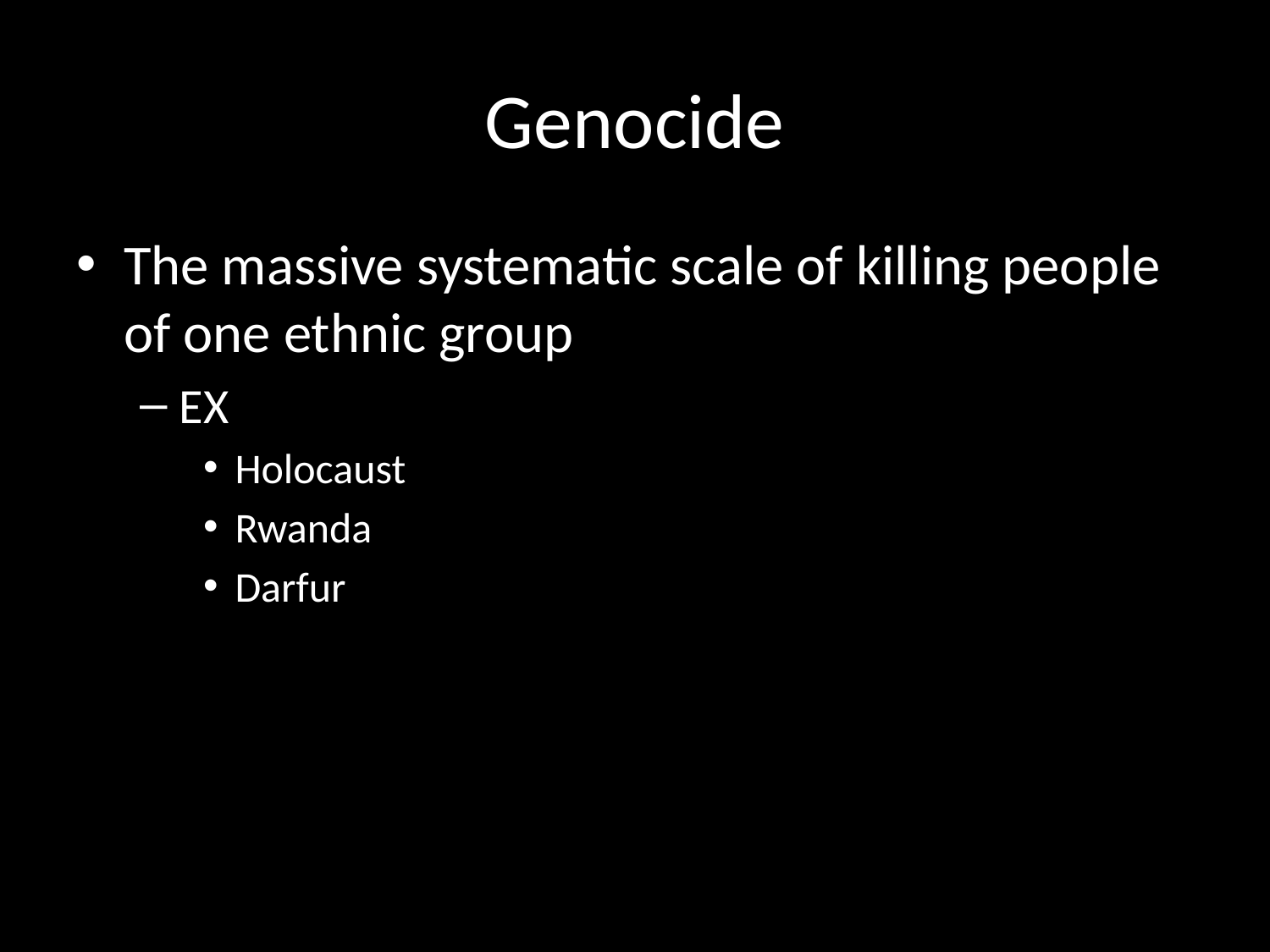

# Genocide
The massive systematic scale of killing people of one ethnic group
EX
Holocaust
Rwanda
Darfur